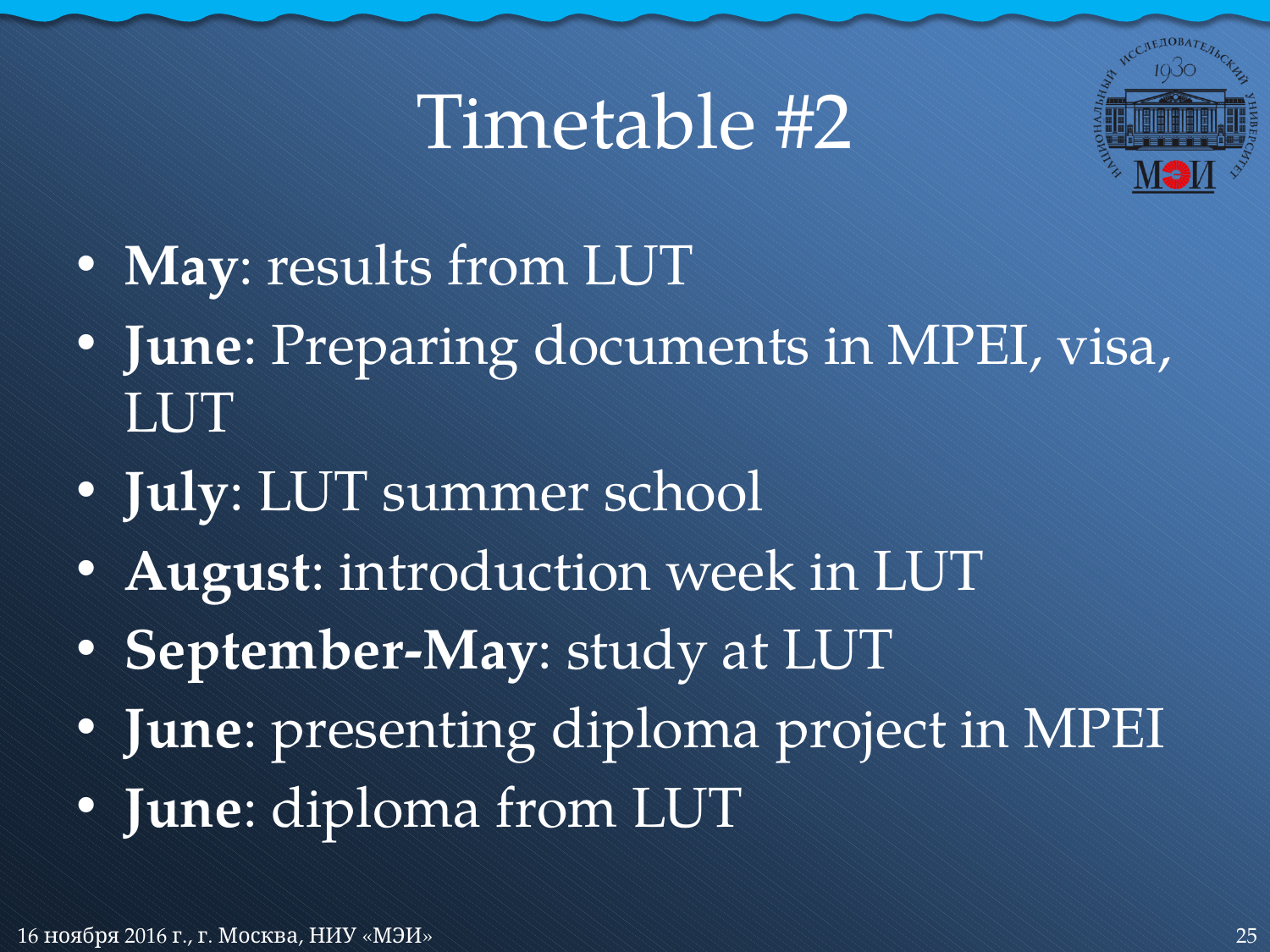

# Timetable #2
May: results from LUT
June: Preparing documents in MPEI, visa, LUT
July: LUT summer school
August: introduction week in LUT
September-May: study at LUT
June: presenting diploma project in MPEI
June: diploma from LUT
16 ноября 2016 г., г. Москва, НИУ «МЭИ»
25